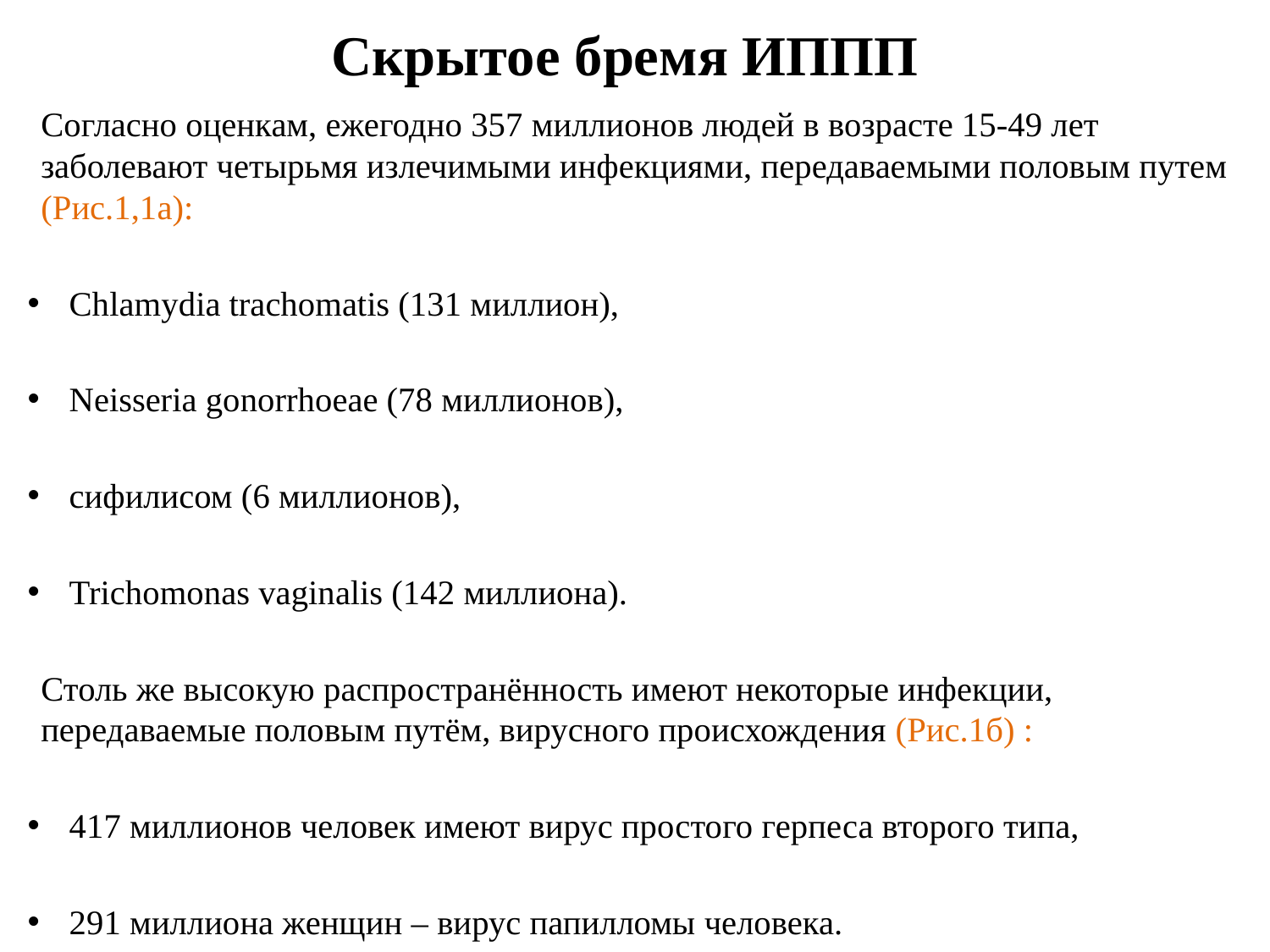

# Скрытое бремя ИППП
Согласно оценкам, ежегодно 357 миллионов людей в возрасте 15-49 лет заболевают четырьмя излечимыми инфекциями, передаваемыми половым путем (Рис.1,1а):

Chlamydia trachomatis (131 миллион),

Neisseria gonorrhoeae (78 миллионов),

сифилисом (6 миллионов),

Trichomonas vaginalis (142 миллиона).

Столь же высокую распространённость имеют некоторые инфекции, передаваемые половым путём, вирусного происхождения (Рис.1б) :

417 миллионов человек имеют вирус простого герпеса второго типа,

291 миллиона женщин – вирус папилломы человека.